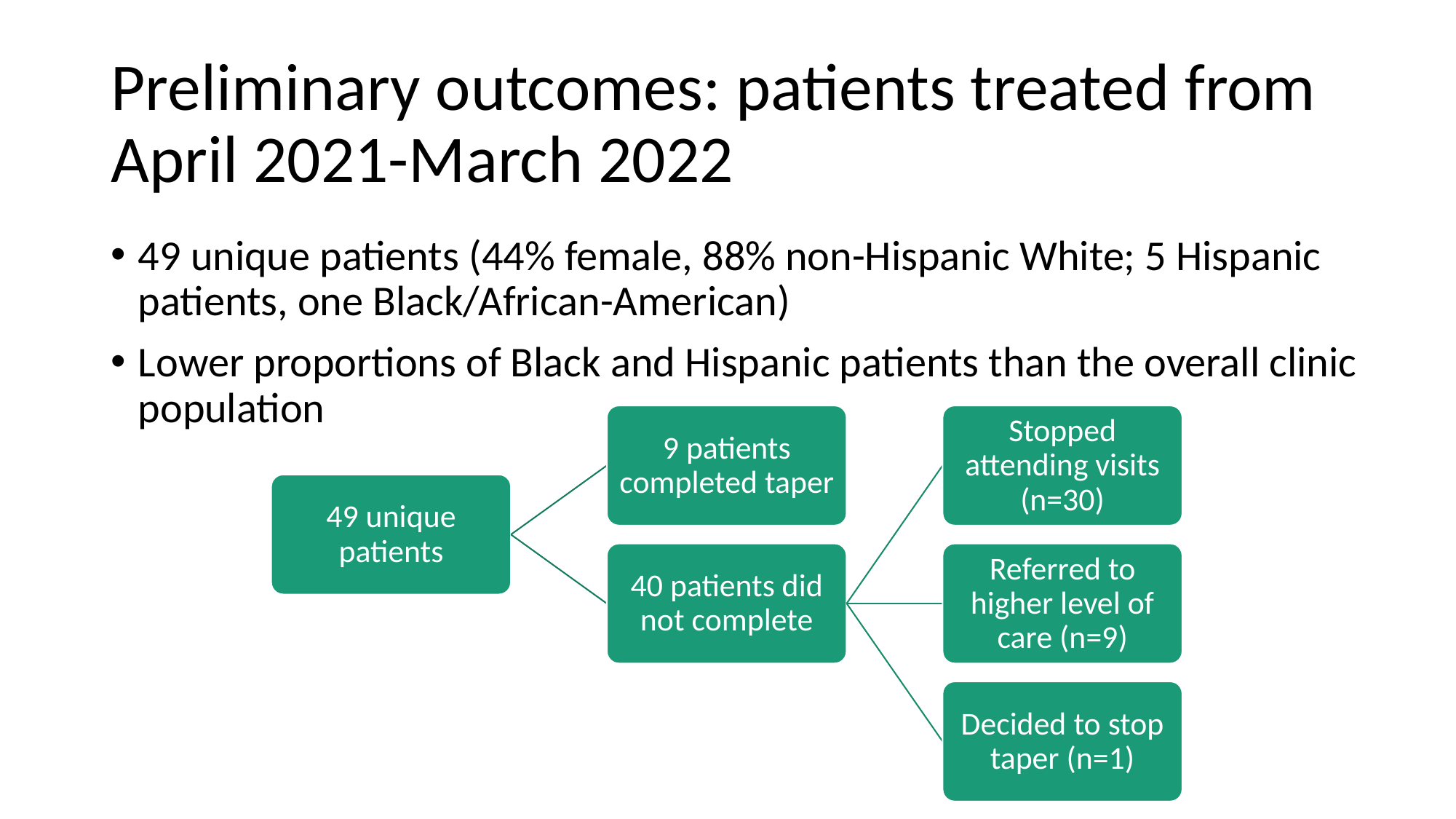

# Preliminary outcomes: patients treated from April 2021-March 2022
49 unique patients (44% female, 88% non-Hispanic White; 5 Hispanic patients, one Black/African-American)
Lower proportions of Black and Hispanic patients than the overall clinic population

9 patients completed taper
Stopped attending visits (n=30)

49 unique patients

40 patients did not complete
Referred to higher level of care (n=9)

Decided to stop taper (n=1)